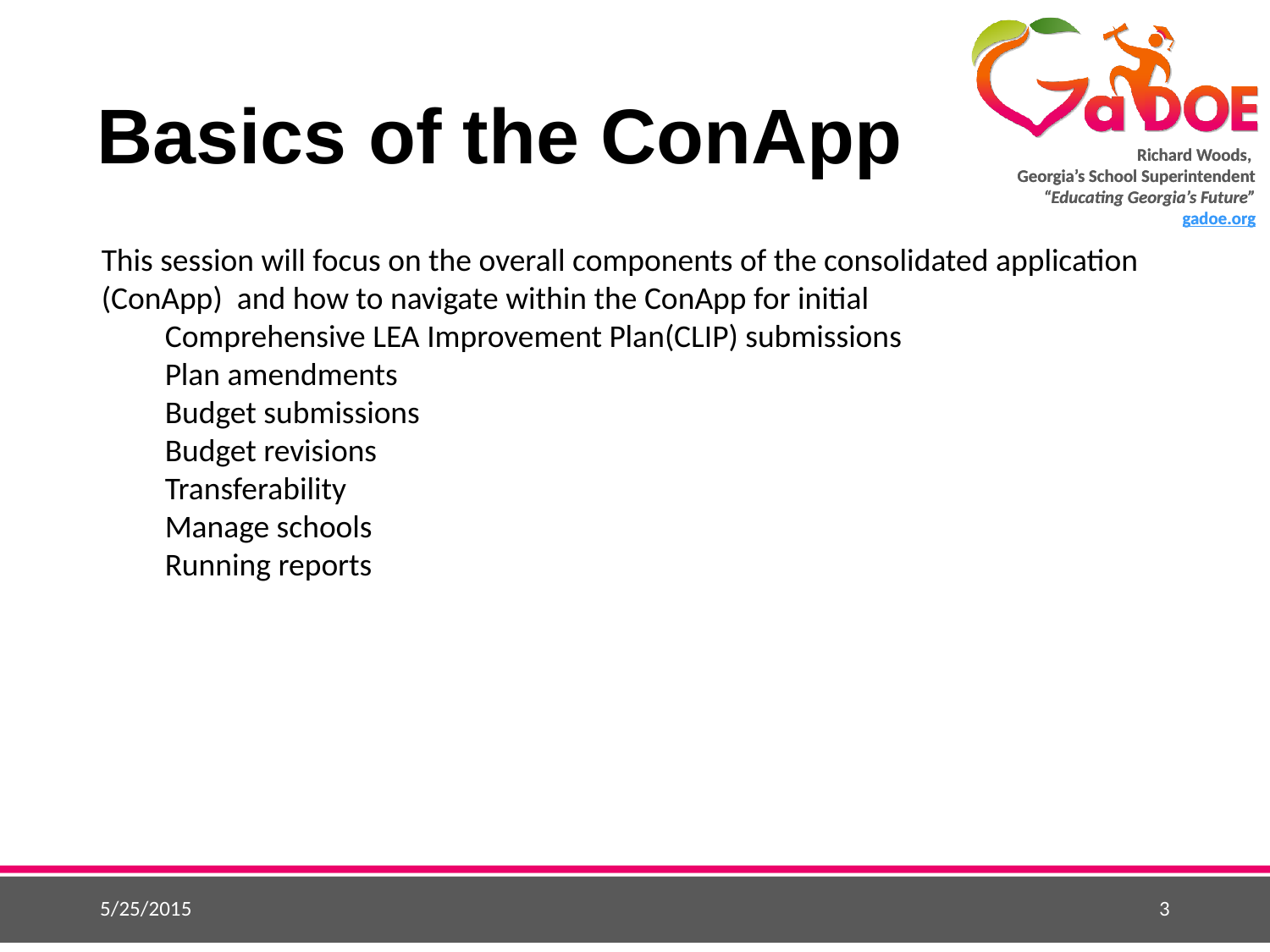

# Basics of the ConApp
This session will focus on the overall components of the consolidated application (ConApp)  and how to navigate within the ConApp for initial
Comprehensive LEA Improvement Plan(CLIP) submissions
Plan amendments
Budget submissions
Budget revisions
Transferability
Manage schools
Running reports
5/25/2015
3